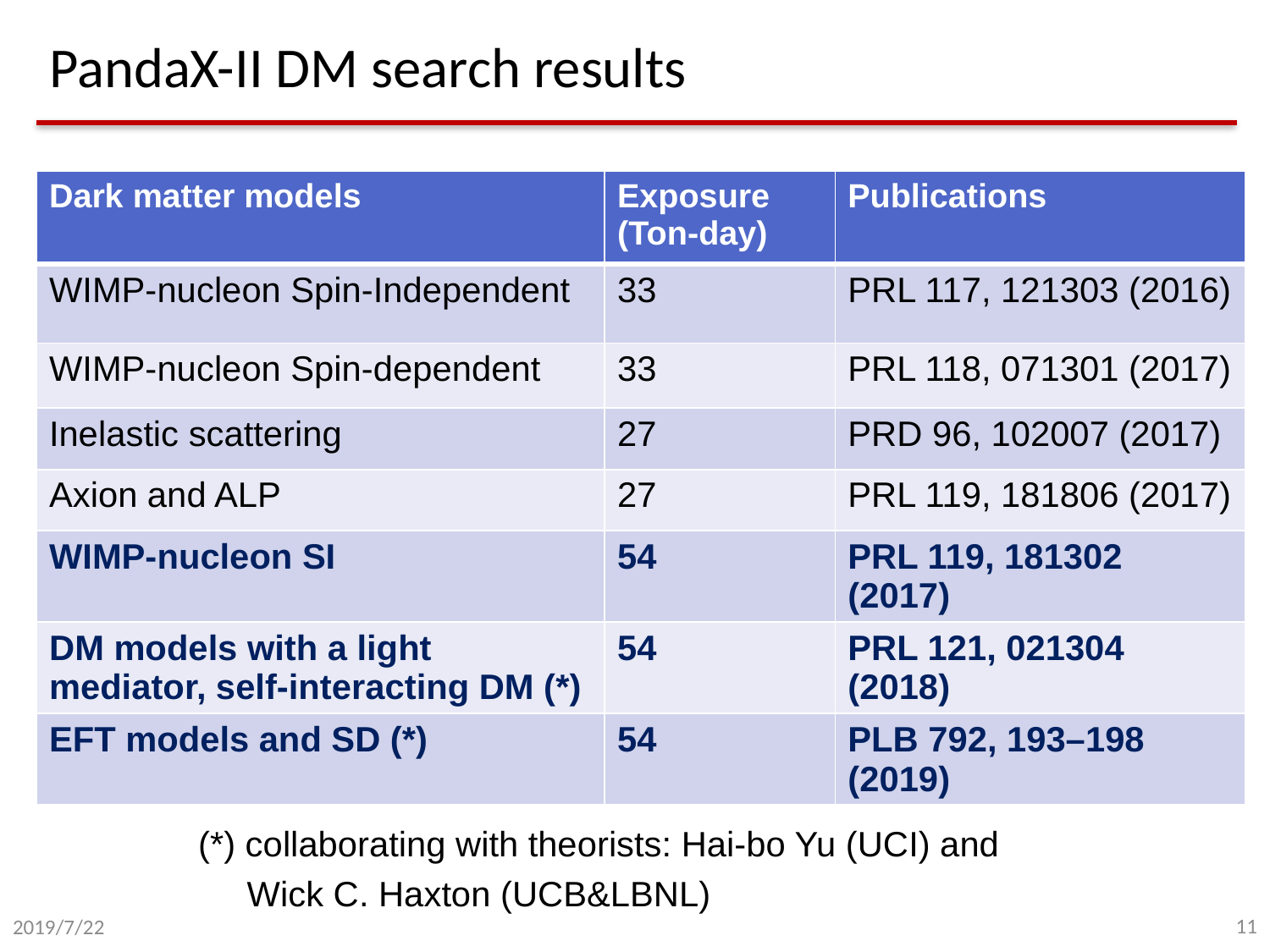

# PandaX-II DM search results
| Dark matter models | Exposure (Ton-day) | Publications |
| --- | --- | --- |
| WIMP-nucleon Spin-Independent | 33 | PRL 117, 121303 (2016) |
| WIMP-nucleon Spin-dependent | 33 | PRL 118, 071301 (2017) |
| Inelastic scattering | 27 | PRD 96, 102007 (2017) |
| Axion and ALP | 27 | PRL 119, 181806 (2017) |
| WIMP-nucleon SI | 54 | PRL 119, 181302 (2017) |
| DM models with a light mediator, self-interacting DM (\*) | 54 | PRL 121, 021304 (2018) |
| EFT models and SD (\*) | 54 | PLB 792, 193–198 (2019) |
(*) collaborating with theorists: Hai-bo Yu (UCI) and
     Wick C. Haxton (UCB&LBNL)
11
2019/7/22